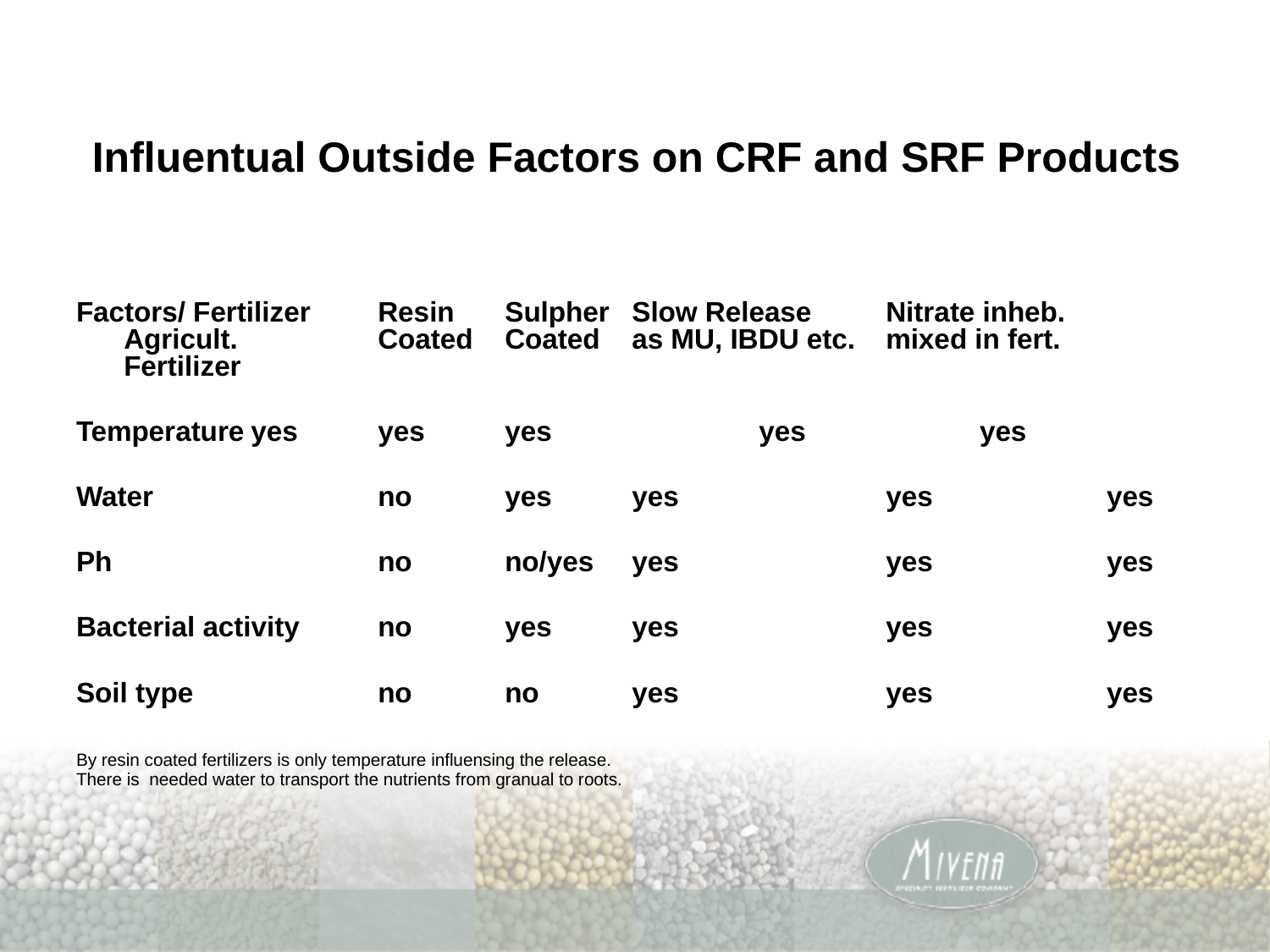

# Influentual Outside Factors on CRF and SRF Products

Factors/ Fertilizer	Resin	Sulpher	Slow Release	Nitrate inheb.    Agricult.		Coated	Coated	as MU, IBDU etc.	mixed in fert.    Fertilizer

Temperature	yes	yes	yes		yes	            yes

Water		no	yes	yes		yes	            yes

Ph 			no	no/yes	yes	 	yes	            yes

Bacterial activity	no	yes	yes		yes	            yes

Soil type		no	no	yes		yes	            yes

By resin coated fertilizers is only temperature influensing the release.
There is  needed water to transport the nutrients from granual to roots.